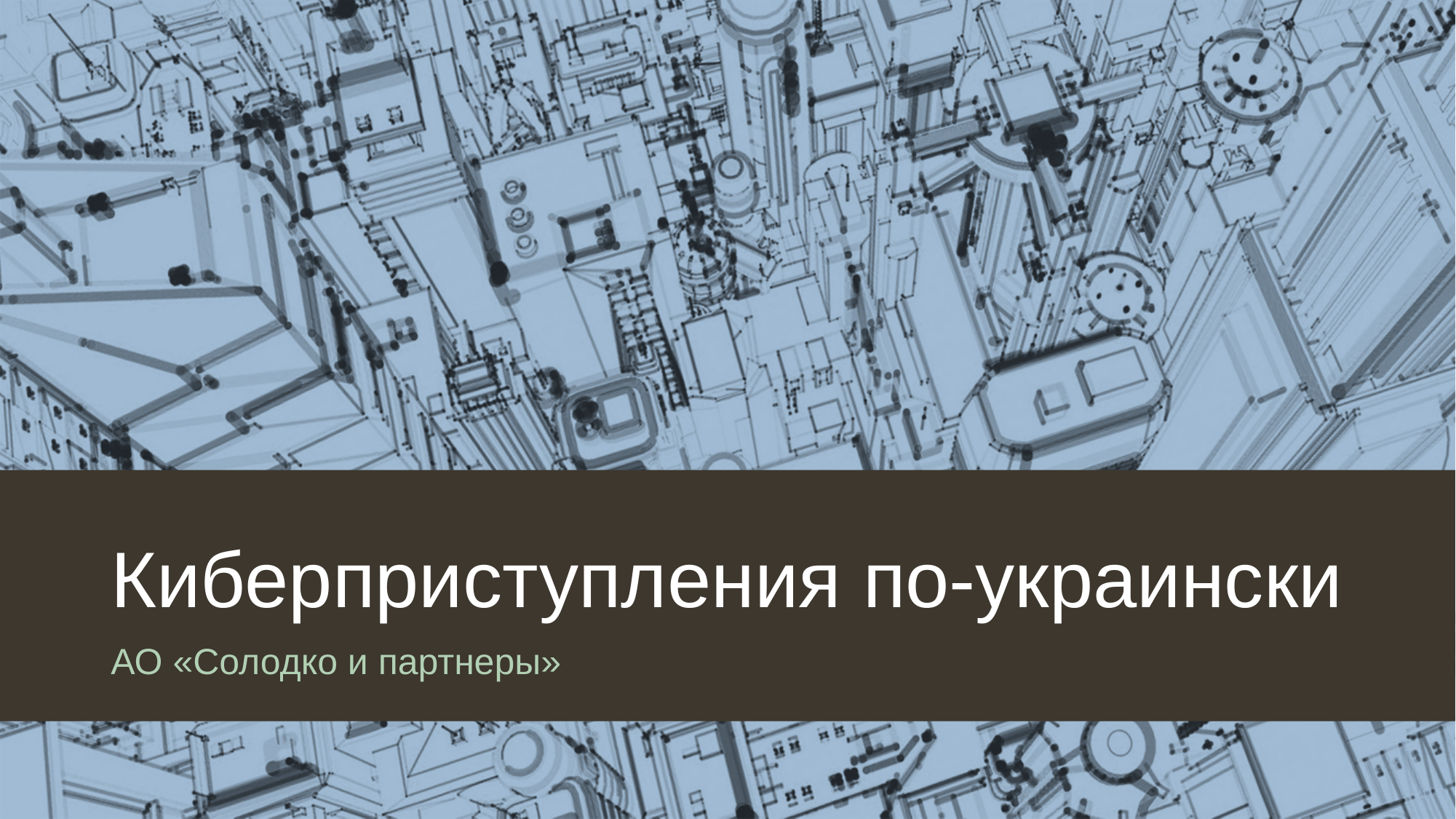

# Киберприступления по-украински
АО «Солодко и партнеры»